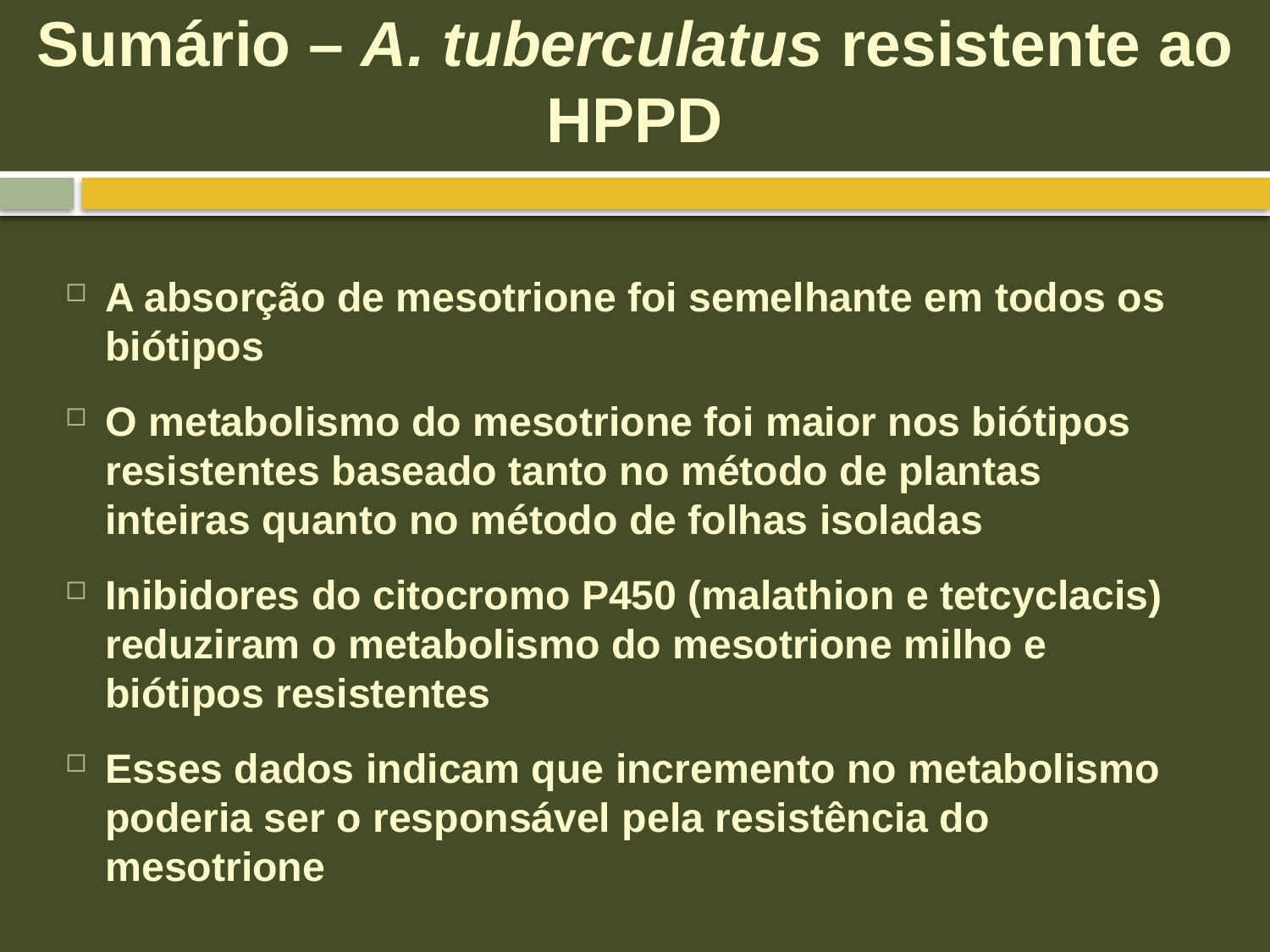

# Sumário – A. tuberculatus resistente ao HPPD
A absorção de mesotrione foi semelhante em todos os biótipos
O metabolismo do mesotrione foi maior nos biótipos resistentes baseado tanto no método de plantas inteiras quanto no método de folhas isoladas
Inibidores do citocromo P450 (malathion e tetcyclacis) reduziram o metabolismo do mesotrione milho e biótipos resistentes
Esses dados indicam que incremento no metabolismo poderia ser o responsável pela resistência do mesotrione